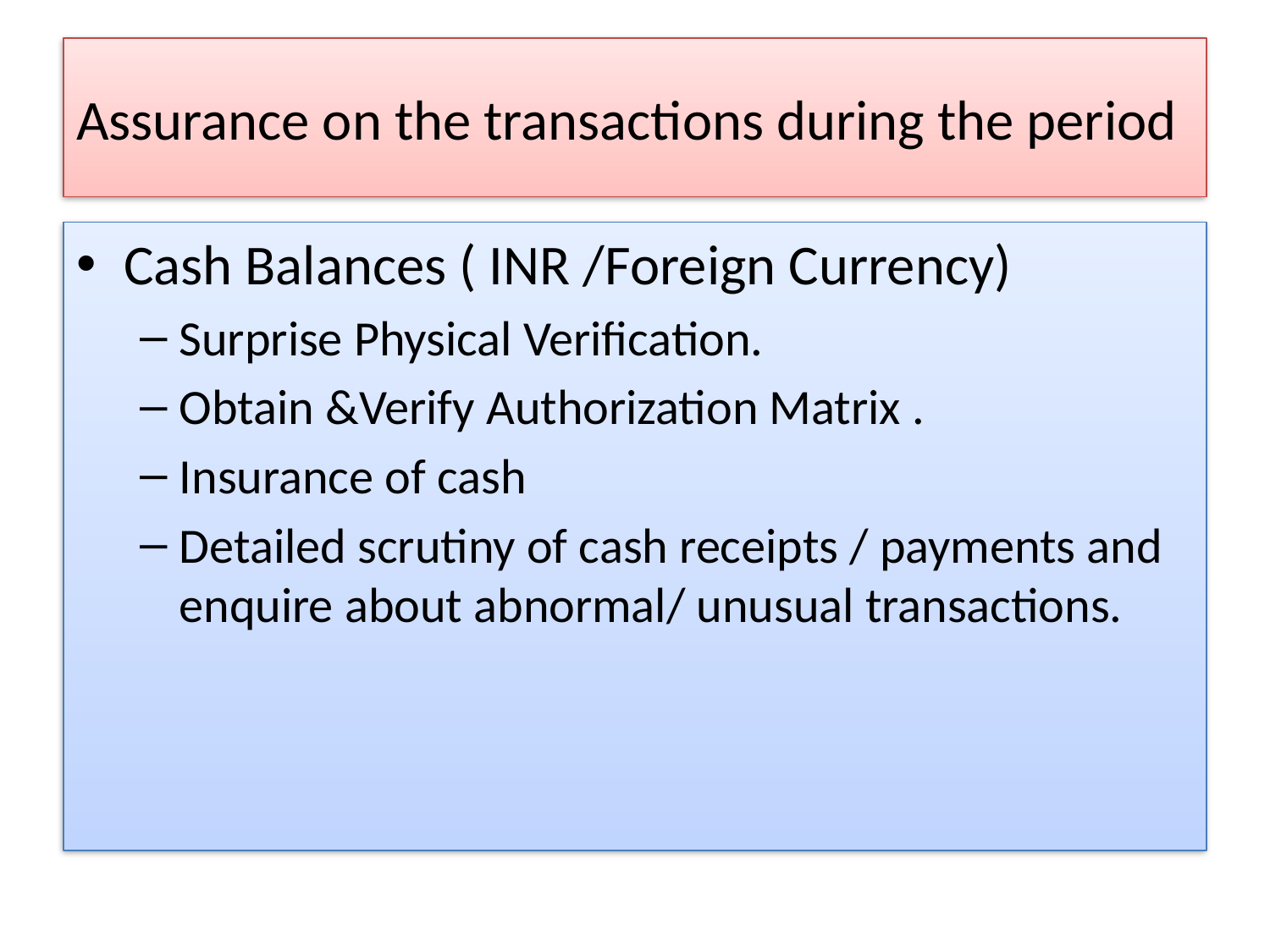

# Assurance on the transactions during the period
Cash Balances ( INR /Foreign Currency)
Surprise Physical Verification.
Obtain &Verify Authorization Matrix .
Insurance of cash
Detailed scrutiny of cash receipts / payments and enquire about abnormal/ unusual transactions.